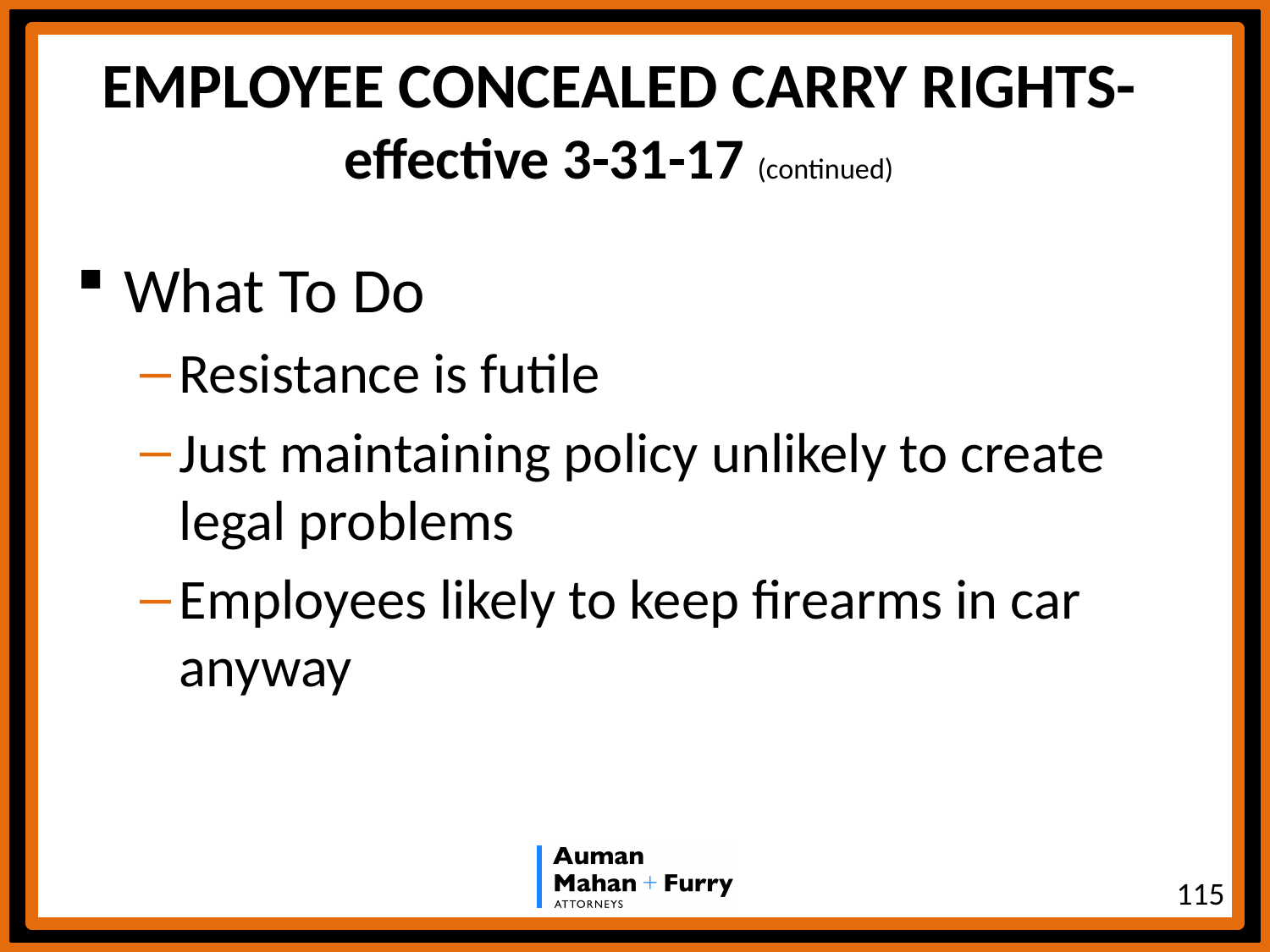

# EMPLOYEE CONCEALED CARRY RIGHTS-effective 3-31-17 (continued)
What To Do
Resistance is futile
Just maintaining policy unlikely to create legal problems
Employees likely to keep firearms in car anyway